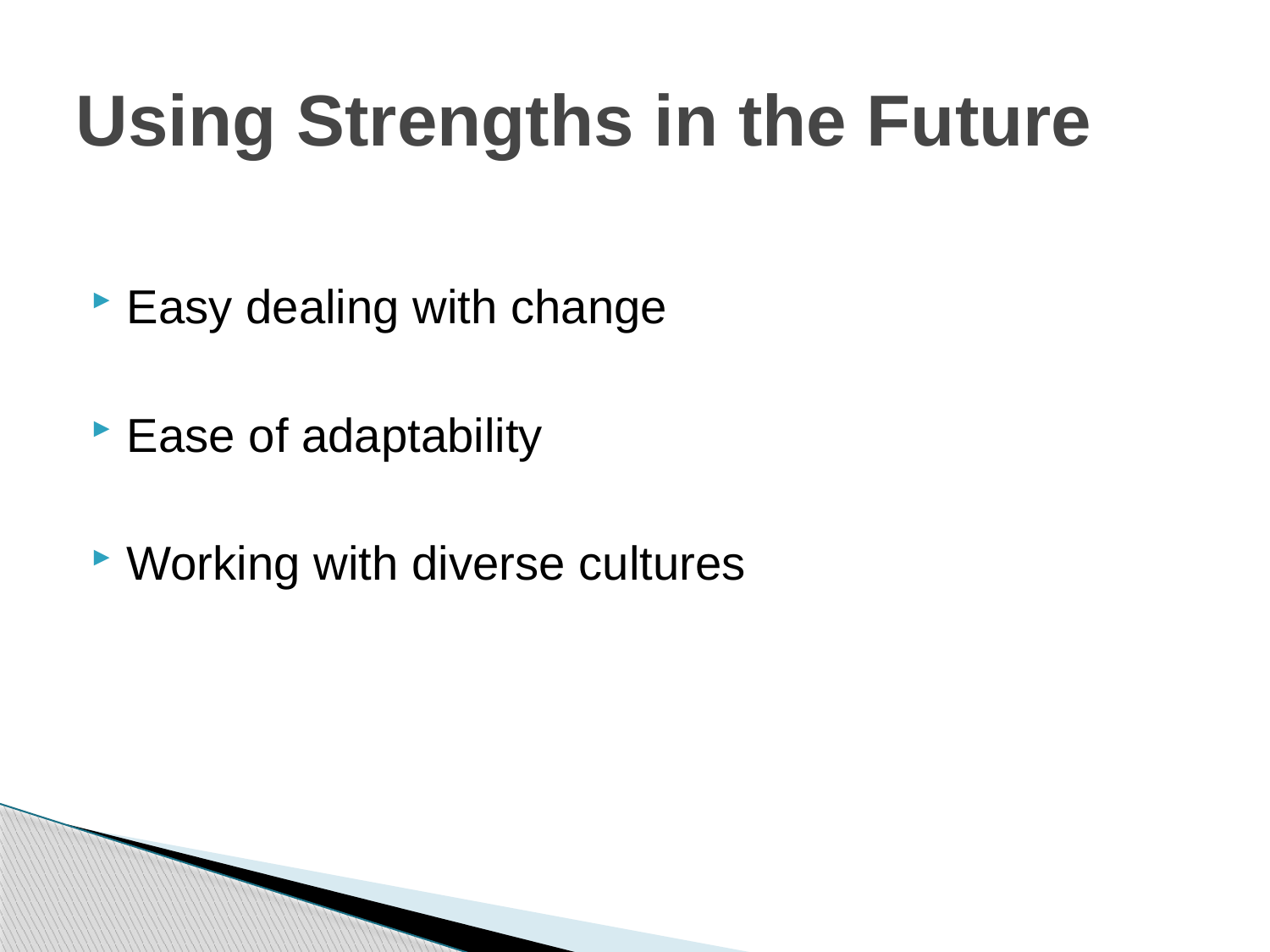

# Using Strengths in the Future

Easy dealing with change

Ease of adaptability

Working with diverse cultures